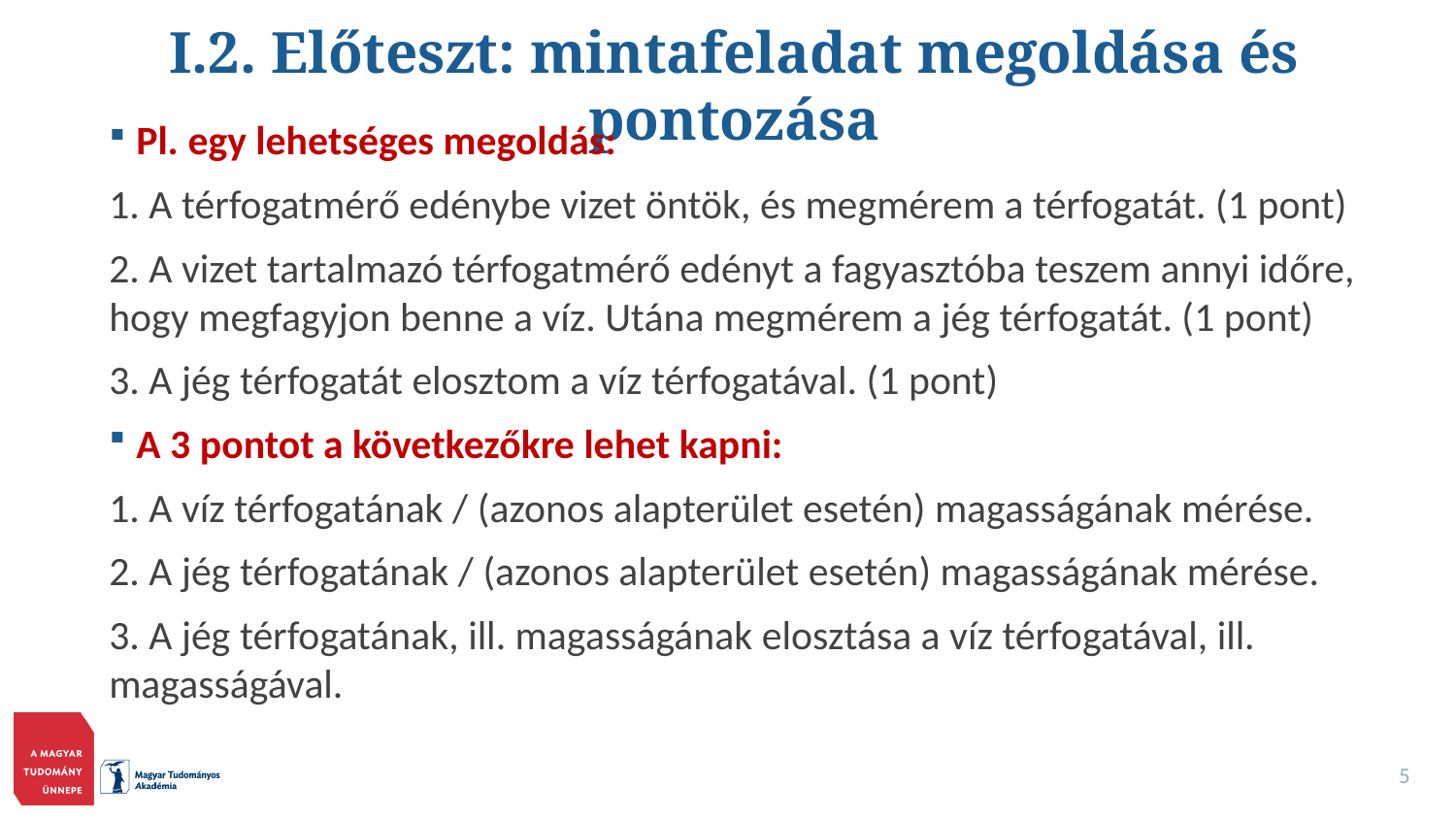

# I.2. Előteszt: mintafeladat megoldása és pontozása
Pl. egy lehetséges megoldás:
1. A térfogatmérő edénybe vizet öntök, és megmérem a térfogatát. (1 pont)
2. A vizet tartalmazó térfogatmérő edényt a fagyasztóba teszem annyi időre, hogy megfagyjon benne a víz. Utána megmérem a jég térfogatát. (1 pont)
3. A jég térfogatát elosztom a víz térfogatával. (1 pont)
A 3 pontot a következőkre lehet kapni:
1. A víz térfogatának / (azonos alapterület esetén) magasságának mérése.
2. A jég térfogatának / (azonos alapterület esetén) magasságának mérése.
3. A jég térfogatának, ill. magasságának elosztása a víz térfogatával, ill. magasságával.
5